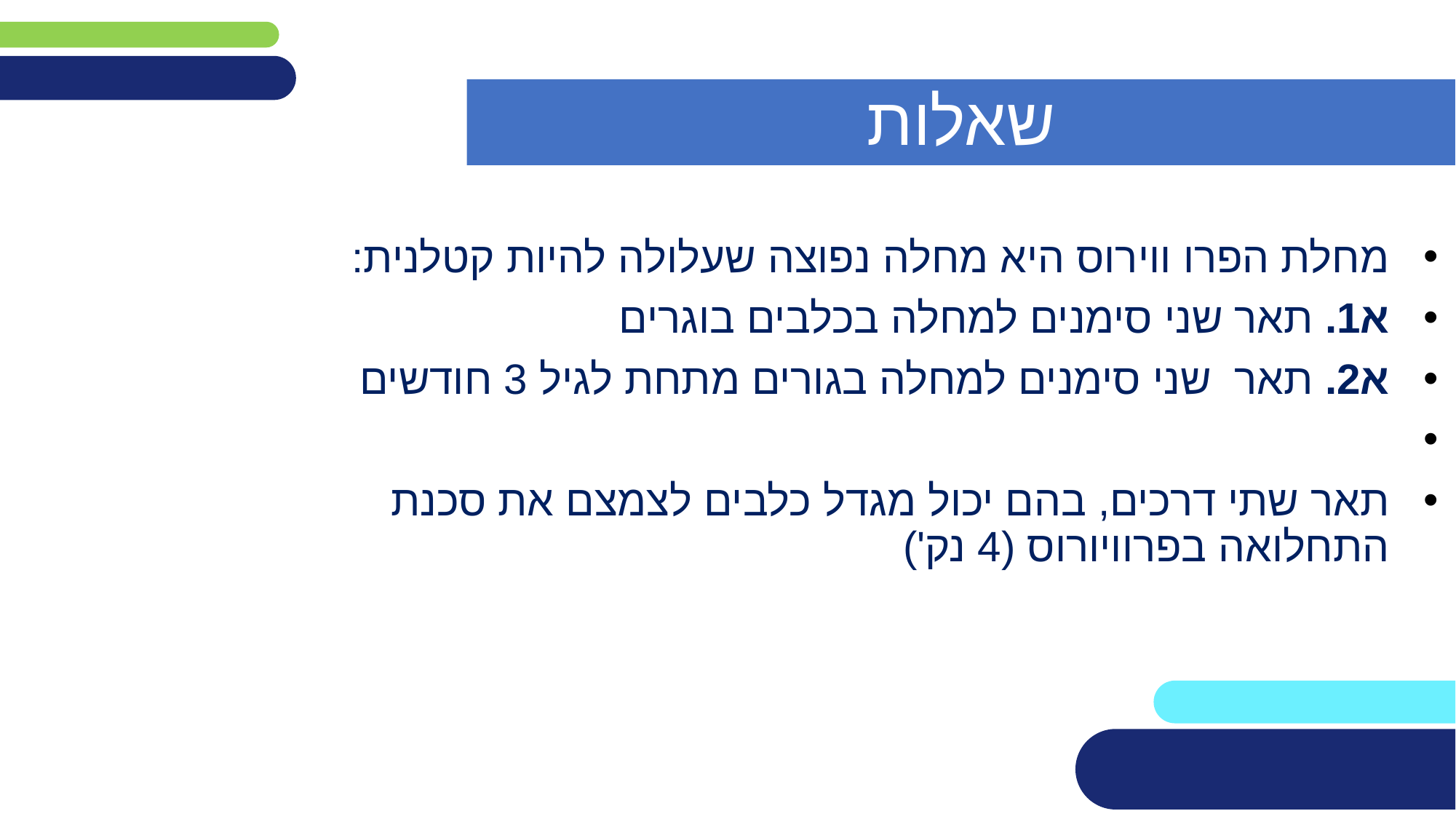

שאלות
מחלת הפרו ווירוס היא מחלה נפוצה שעלולה להיות קטלנית:
א1. תאר שני סימנים למחלה בכלבים בוגרים
א2. תאר  שני סימנים למחלה בגורים מתחת לגיל 3 חודשים

תאר שתי דרכים, בהם יכול מגדל כלבים לצמצם את סכנת התחלואה בפרוויורוס (4 נק')